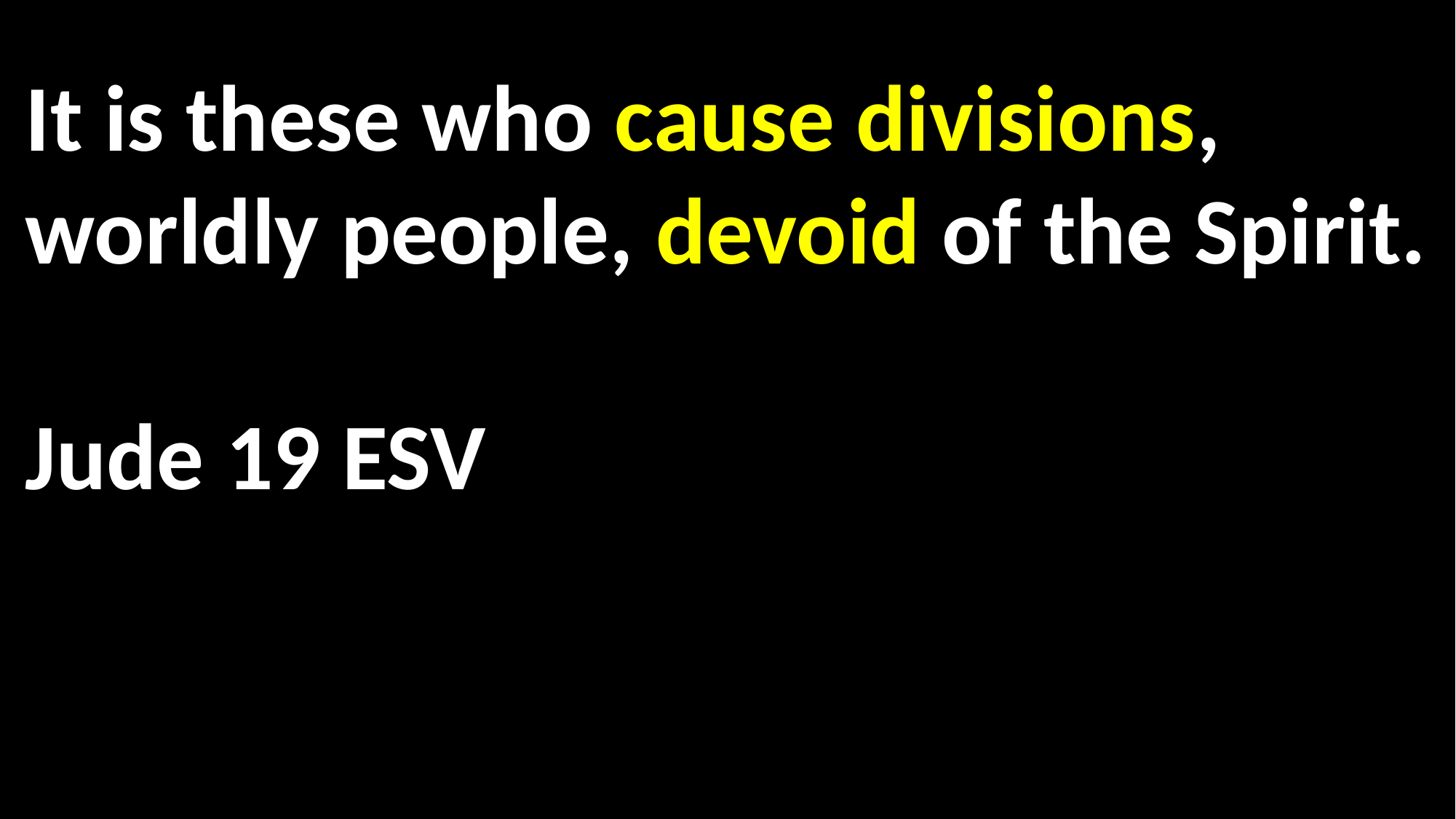

It is these who cause divisions, worldly people, devoid of the Spirit.												      Jude 19 ESV